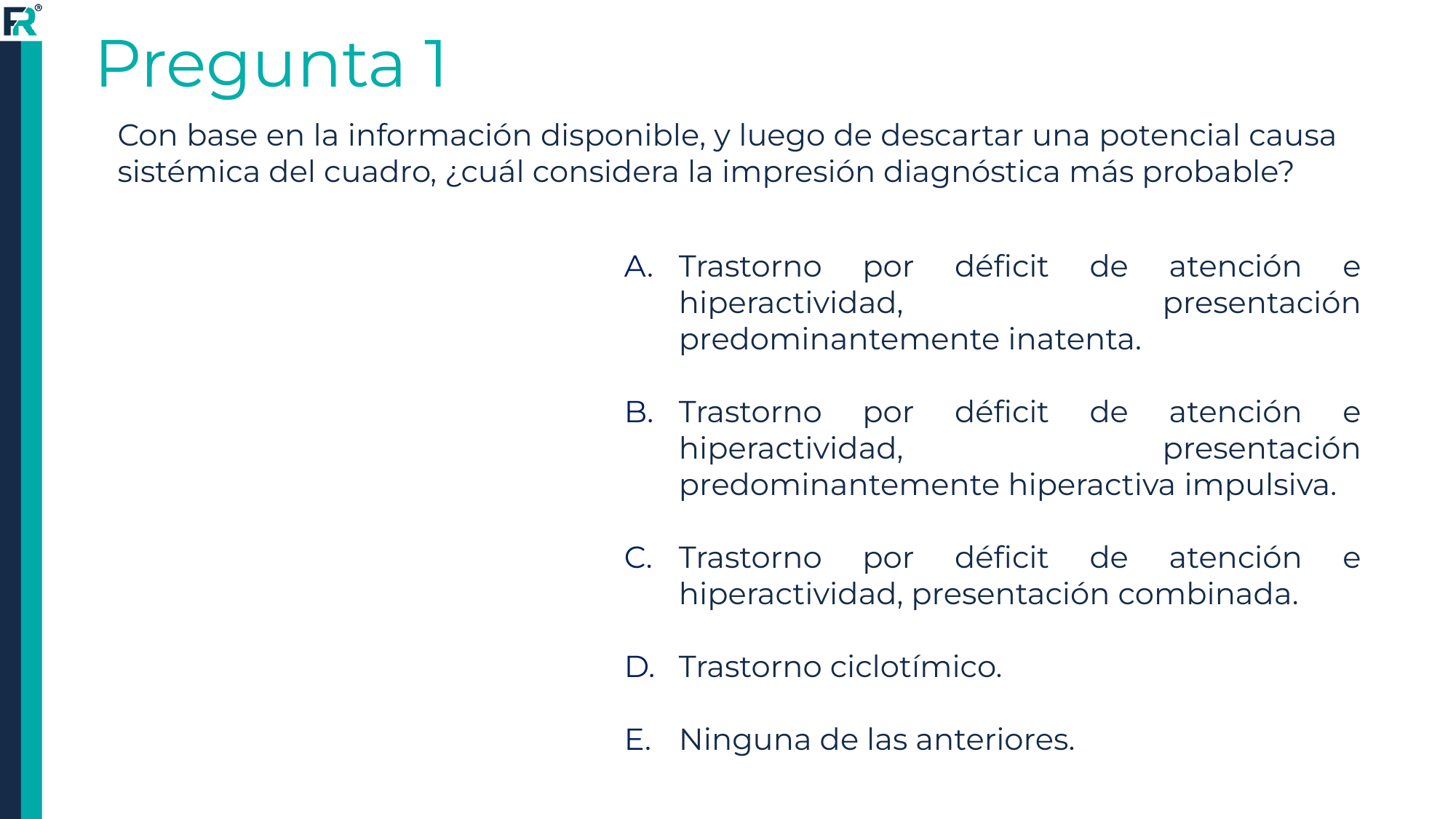

# Pregunta 1
Con base en la información disponible, y luego de descartar una potencial causa sistémica del cuadro, ¿cuál considera la impresión diagnóstica más probable?

Trastorno por déficit de atención e hiperactividad, presentación predominantemente inatenta.

Trastorno por déficit de atención e hiperactividad, presentación predominantemente hiperactiva impulsiva.

Trastorno por déficit de atención e hiperactividad, presentación combinada.

Trastorno ciclotímico.

Ninguna de las anteriores.